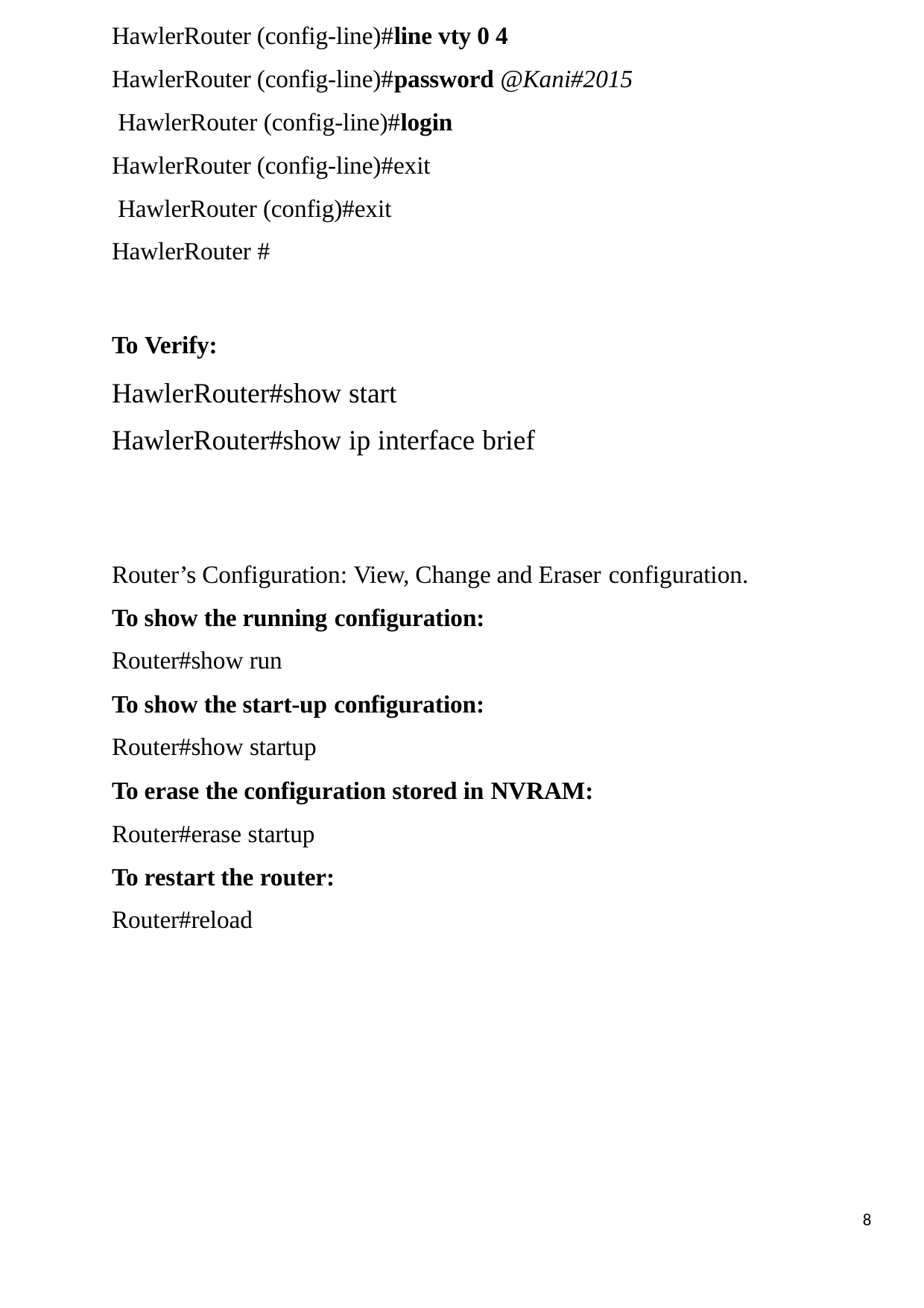

HawlerRouter (config-line)#line vty 0 4  HawlerRouter (config-line)#password @Kani#2015  HawlerRouter (config-line)#login
HawlerRouter (config-line)#exit  HawlerRouter (config)#exit  HawlerRouter #

To Verify:
HawlerRouter#show start  HawlerRouter#show ip interface brief
Router’s Configuration: View, Change and Eraser configuration.
To show the running configuration:
Router#show run
To show the start-up configuration:
Router#show startup
To erase the configuration stored in NVRAM:
Router#erase startup
To restart the router:
Router#reload
8